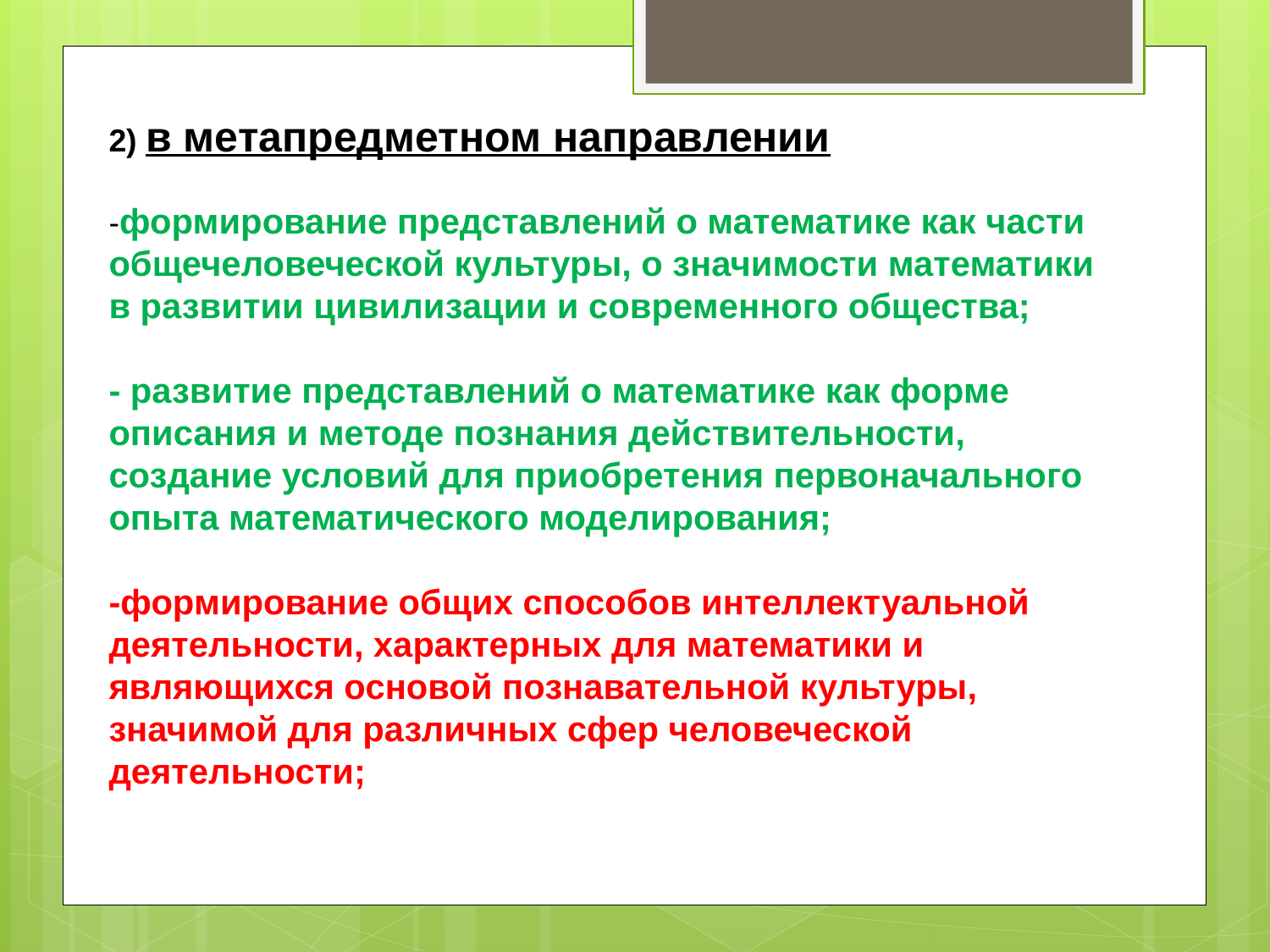

2) в метапредметном направлении
-формирование представлений о математике как части общечеловеческой культуры, о значимости математики в развитии цивилизации и современного общества;
- развитие представлений о математике как форме описания и методе познания действительности, создание условий для приобретения первоначального опыта математического моделирования;

-формирование общих способов интеллектуальной деятельности, характерных для математики и являющихся основой познавательной культуры, значимой для различных сфер человеческой деятельности;